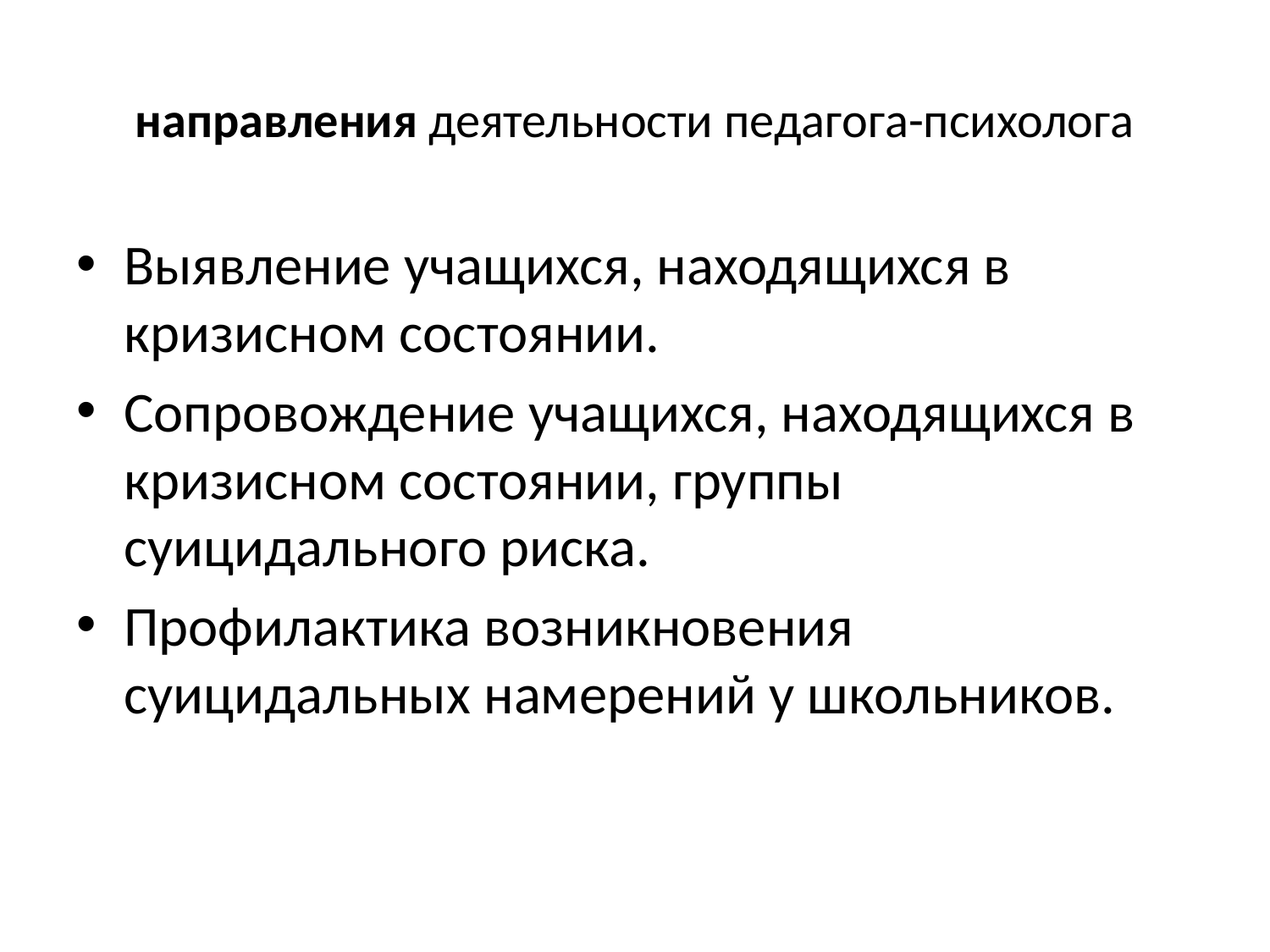

# направления деятельности педагога-психолога
Выявление учащихся, находящихся в кризисном состоянии.
Сопровождение учащихся, находящихся в кризисном состоянии, группы суицидального риска.
Профилактика возникновения суицидальных намерений у школьников.